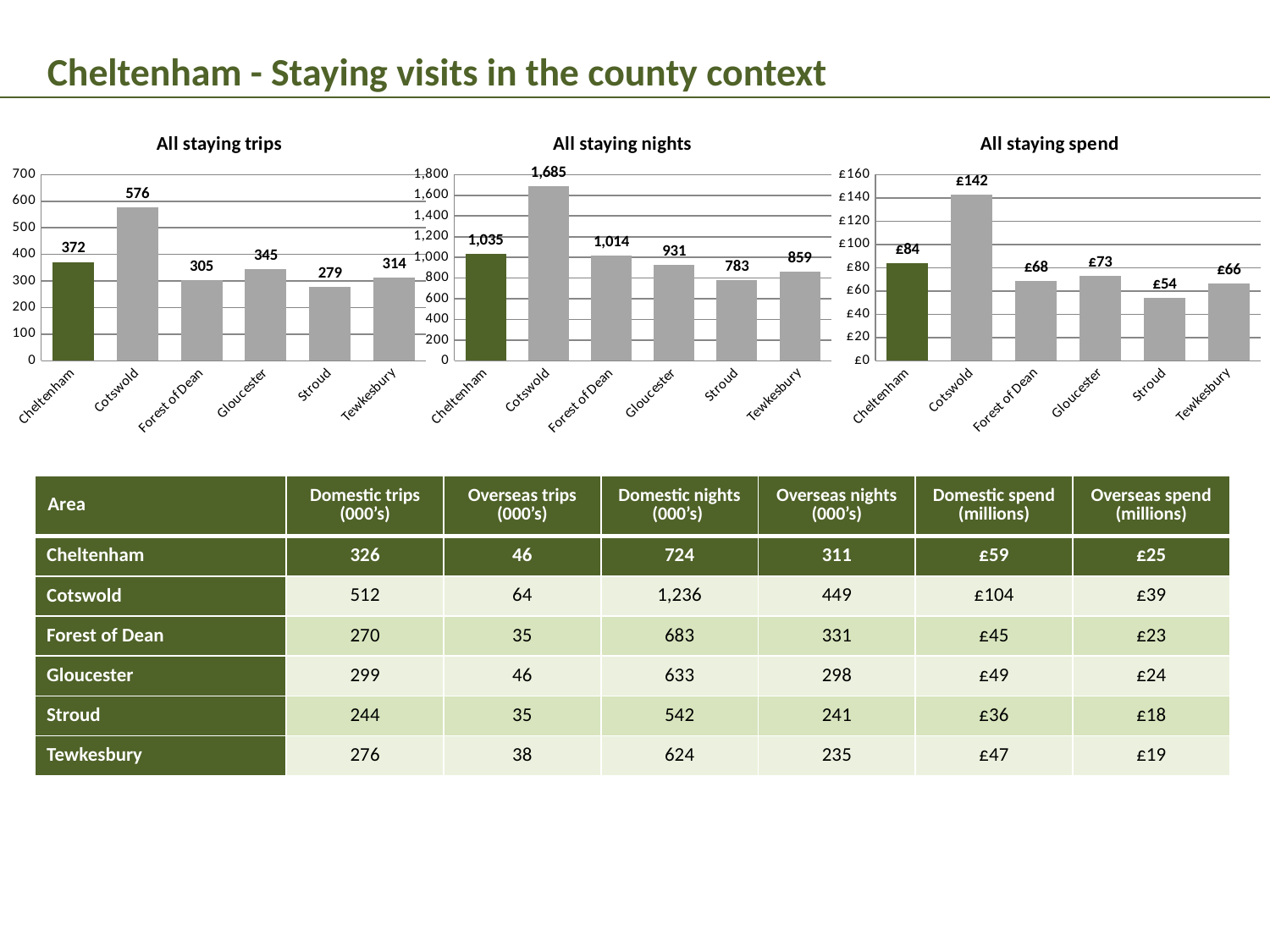

Cheltenham - Staying visits in the county context

### Chart: All staying trips

| Category | Column1 |
|---|---|
| Cheltenham | 371.8 |
| Cotswold | 576.0 |
| Forest of Dean | 305.0 |
| Gloucester | 344.8 |
| Stroud | 278.5 |
| Tewkesbury | 314.0 |

### Chart: All staying nights

| Category | Column1 |
|---|---|
| Cheltenham | 1035.0 |
| Cotswold | 1685.0 |
| Forest of Dean | 1014.0 |
| Gloucester | 931.0 |
| Stroud | 783.0 |
| Tewkesbury | 859.0 |

### Chart: All staying spend

| Category | Column1 |
|---|---|
| Cheltenham | 83.579 |
| Cotswold | 142.492 |
| Forest of Dean | 68.366 |
| Gloucester | 72.972 |
| Stroud | 54.099 |
| Tewkesbury | 66.341 |
| Area | Domestic trips (000’s) | Overseas trips (000’s) | Domestic nights (000’s) | Overseas nights (000’s) | Domestic spend (millions) | Overseas spend (millions) |
| --- | --- | --- | --- | --- | --- | --- |
| Cheltenham | 326 | 46 | 724 | 311 | £59 | £25 |
| Cotswold | 512 | 64 | 1,236 | 449 | £104 | £39 |
| Forest of Dean | 270 | 35 | 683 | 331 | £45 | £23 |
| Gloucester | 299 | 46 | 633 | 298 | £49 | £24 |
| Stroud | 244 | 35 | 542 | 241 | £36 | £18 |
| Tewkesbury | 276 | 38 | 624 | 235 | £47 | £19 |